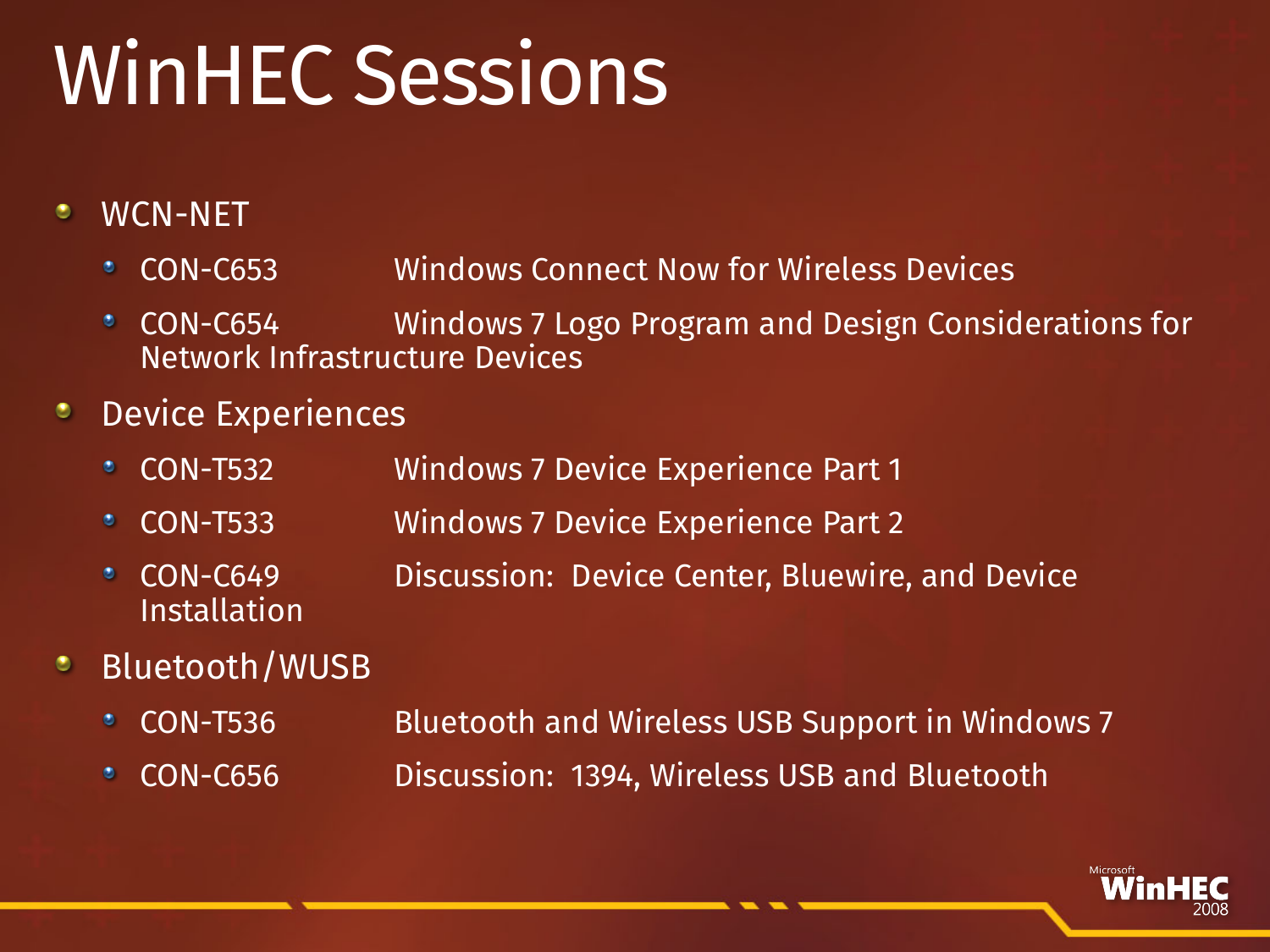

# WinHEC Sessions
WCN-NET
CON-C653	Windows Connect Now for Wireless Devices
CON-C654 	Windows 7 Logo Program and Design Considerations for Network Infrastructure Devices
Device Experiences
CON-T532	Windows 7 Device Experience Part 1
CON-T533	Windows 7 Device Experience Part 2
CON-C649 	Discussion:  Device Center, Bluewire, and Device Installation
Bluetooth/WUSB
CON-T536	Bluetooth and Wireless USB Support in Windows 7
CON-C656	Discussion:  1394, Wireless USB and Bluetooth